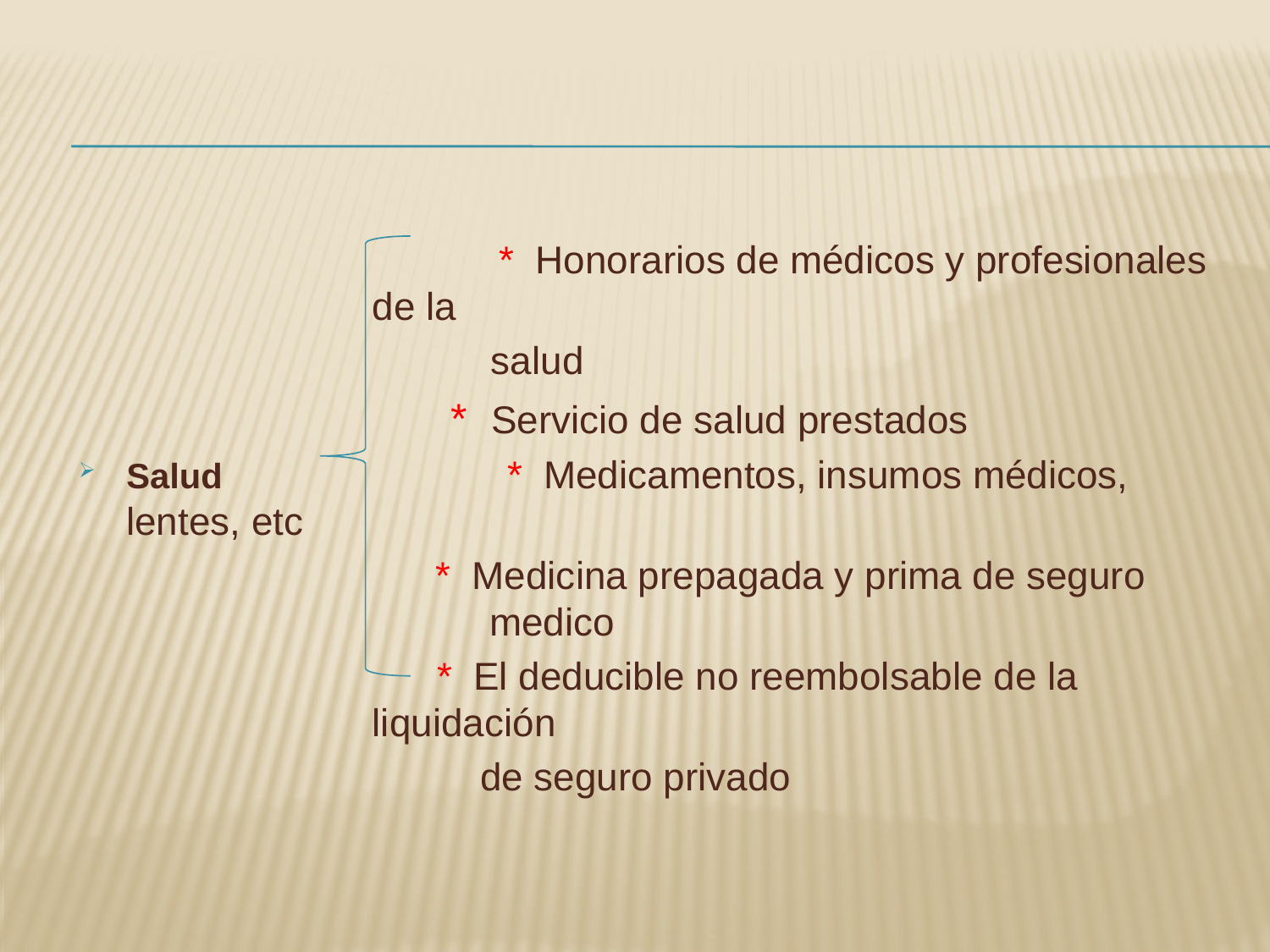

*  Honorarios de médicos y profesionales de la
           salud
		            *  Servicio de salud prestados
Salud       		*  Medicamentos, insumos médicos, lentes, etc
			*  Medicina prepagada y prima de seguro 				     medico
      *  El deducible no reembolsable de la liquidación
          de seguro privado